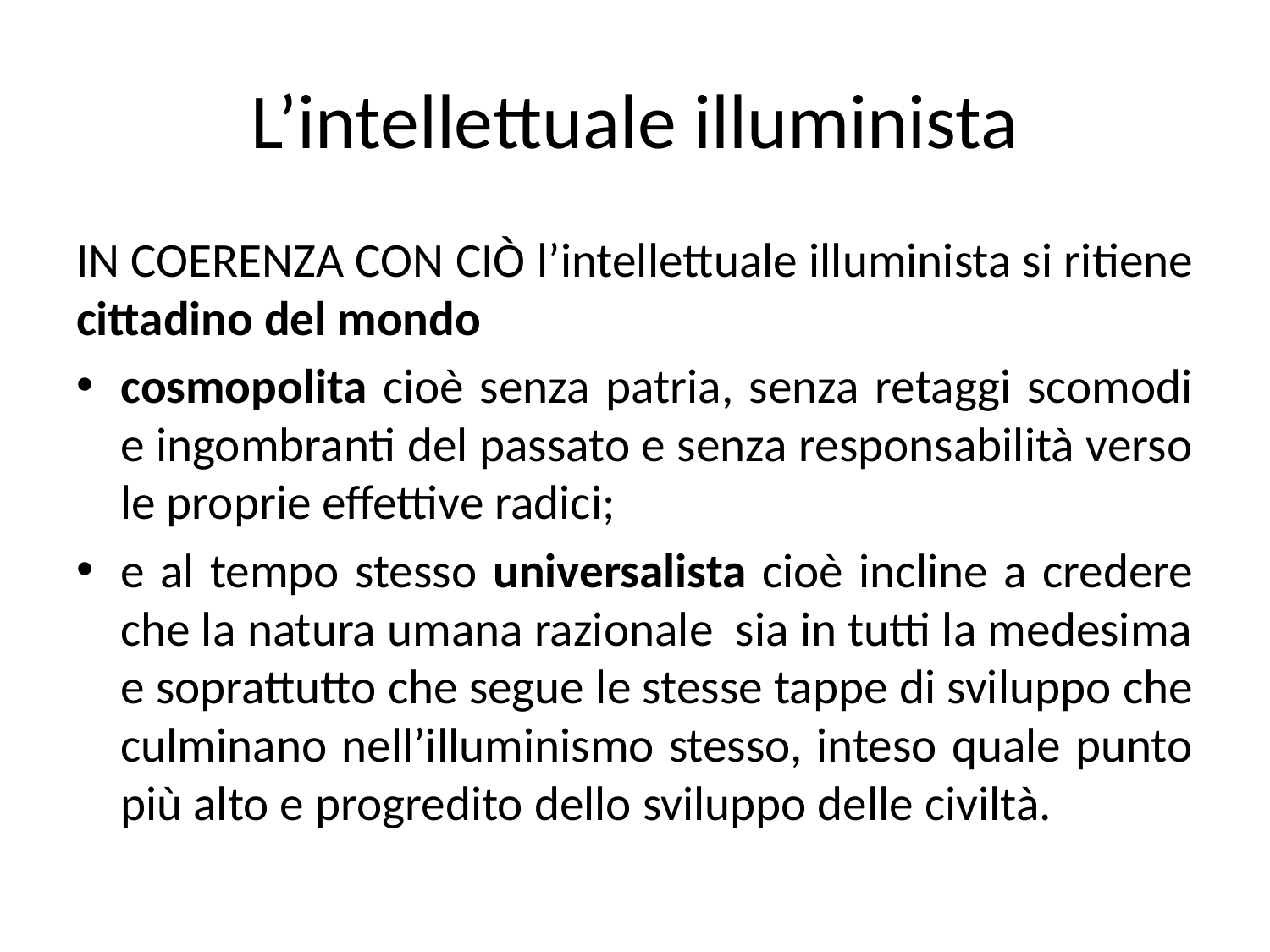

# L’intellettuale illuminista
IN coerenza con Ciò l’intellettuale illuminista si ritiene cittadino del mondo
cosmopolita cioè senza patria, senza retaggi scomodi e ingombranti del passato e senza responsabilità verso le proprie effettive radici;
e al tempo stesso universalista cioè incline a credere che la natura umana razionale  sia in tutti la medesima e soprattutto che segue le stesse tappe di sviluppo che culminano nell’illuminismo stesso, inteso quale punto più alto e progredito dello sviluppo delle civiltà.